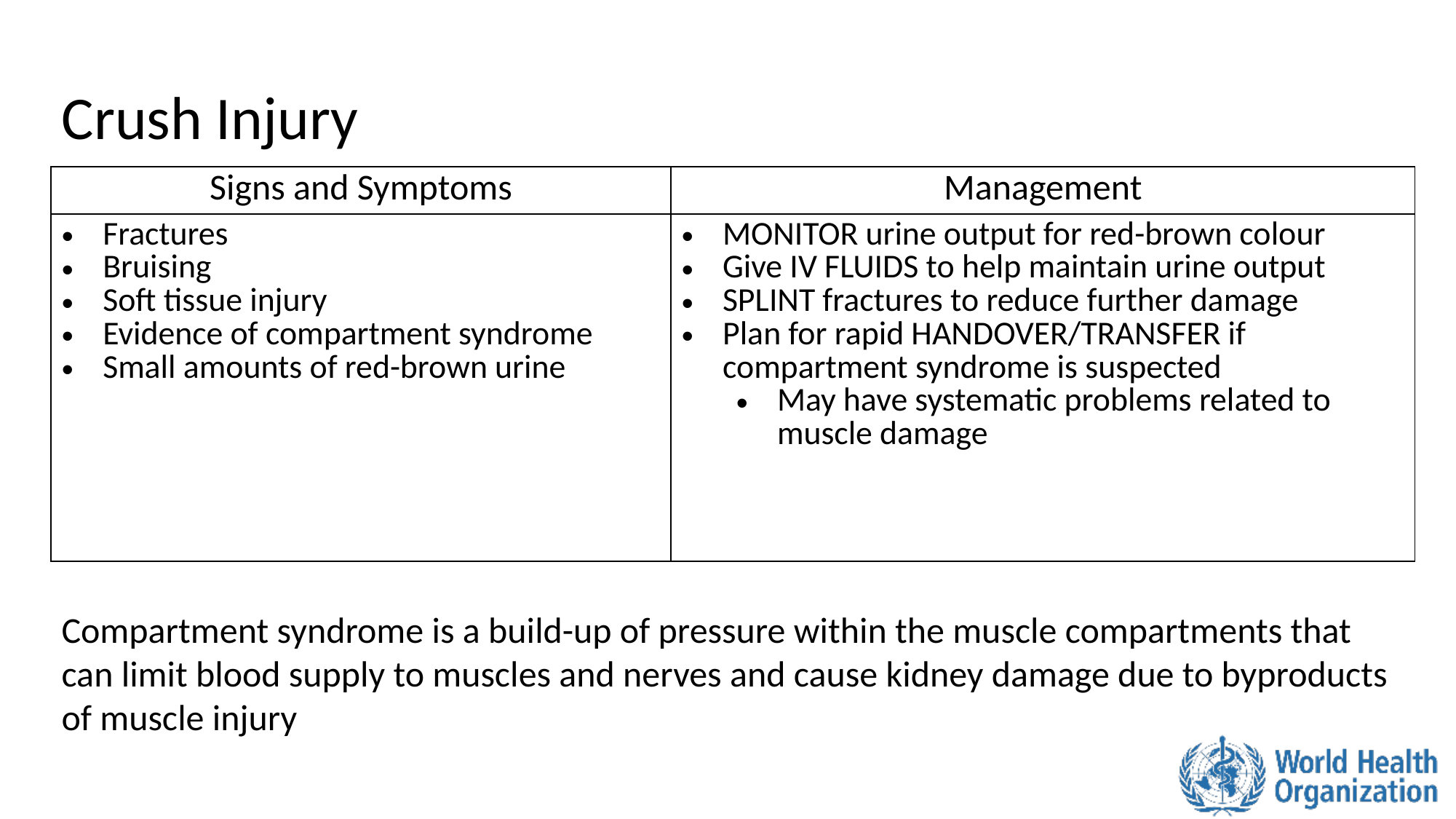

# Crush Injury
| Signs and Symptoms | Management |
| --- | --- |
| Fractures Bruising Soft tissue injury Evidence of compartment syndrome Small amounts of red-brown urine | MONITOR urine output for red-brown colour Give IV FLUIDS to help maintain urine output SPLINT fractures to reduce further damage Plan for rapid HANDOVER/TRANSFER if compartment syndrome is suspected May have systematic problems related to muscle damage |

Compartment syndrome is a build-up of pressure within the muscle compartments that can limit blood supply to muscles and nerves and cause kidney damage due to byproducts of muscle injury